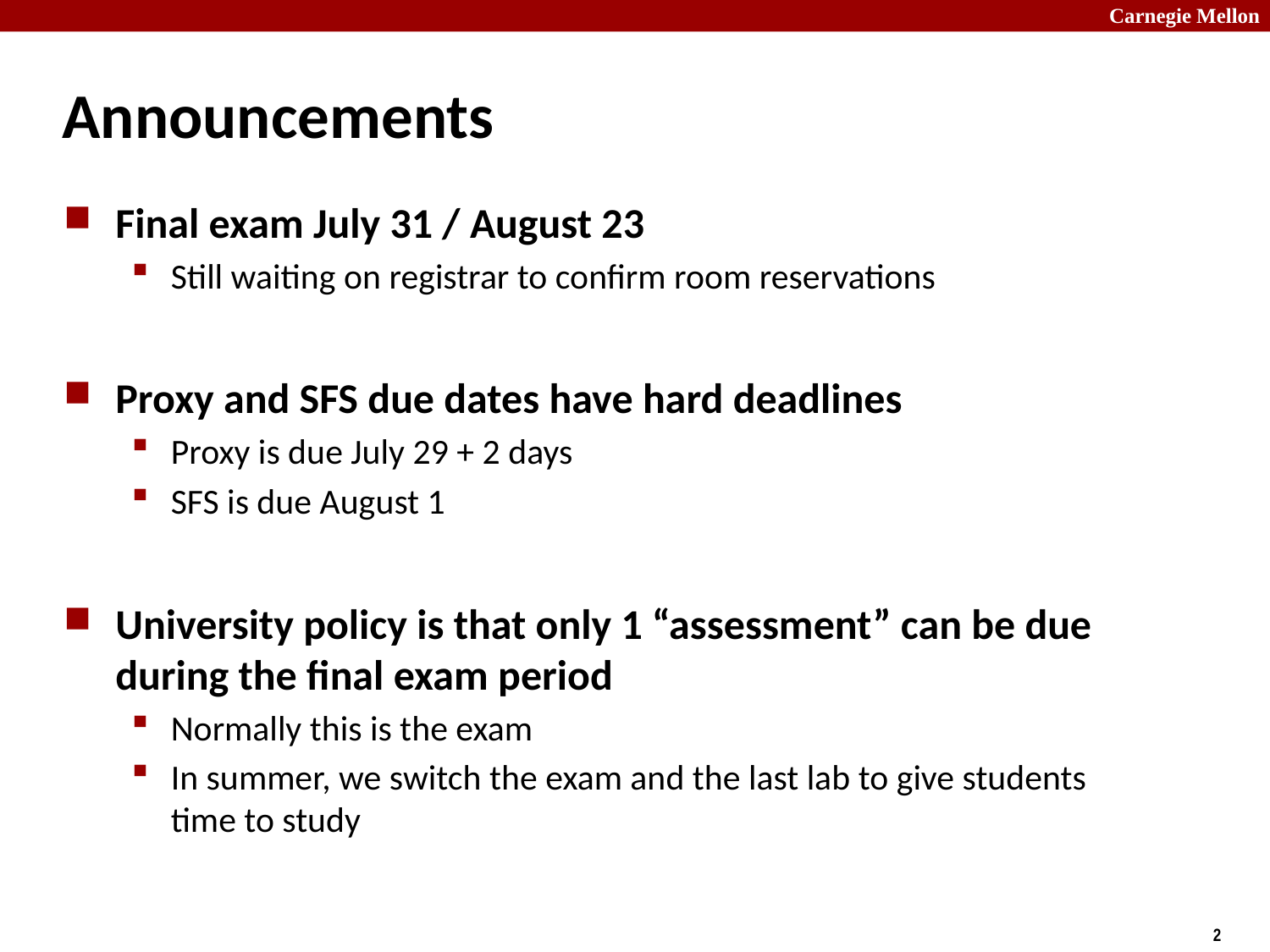

# Announcements
Final exam July 31 / August 23
Still waiting on registrar to confirm room reservations

Proxy and SFS due dates have hard deadlines
Proxy is due July 29 + 2 days
SFS is due August 1

University policy is that only 1 “assessment” can be due during the final exam period
Normally this is the exam
In summer, we switch the exam and the last lab to give students time to study